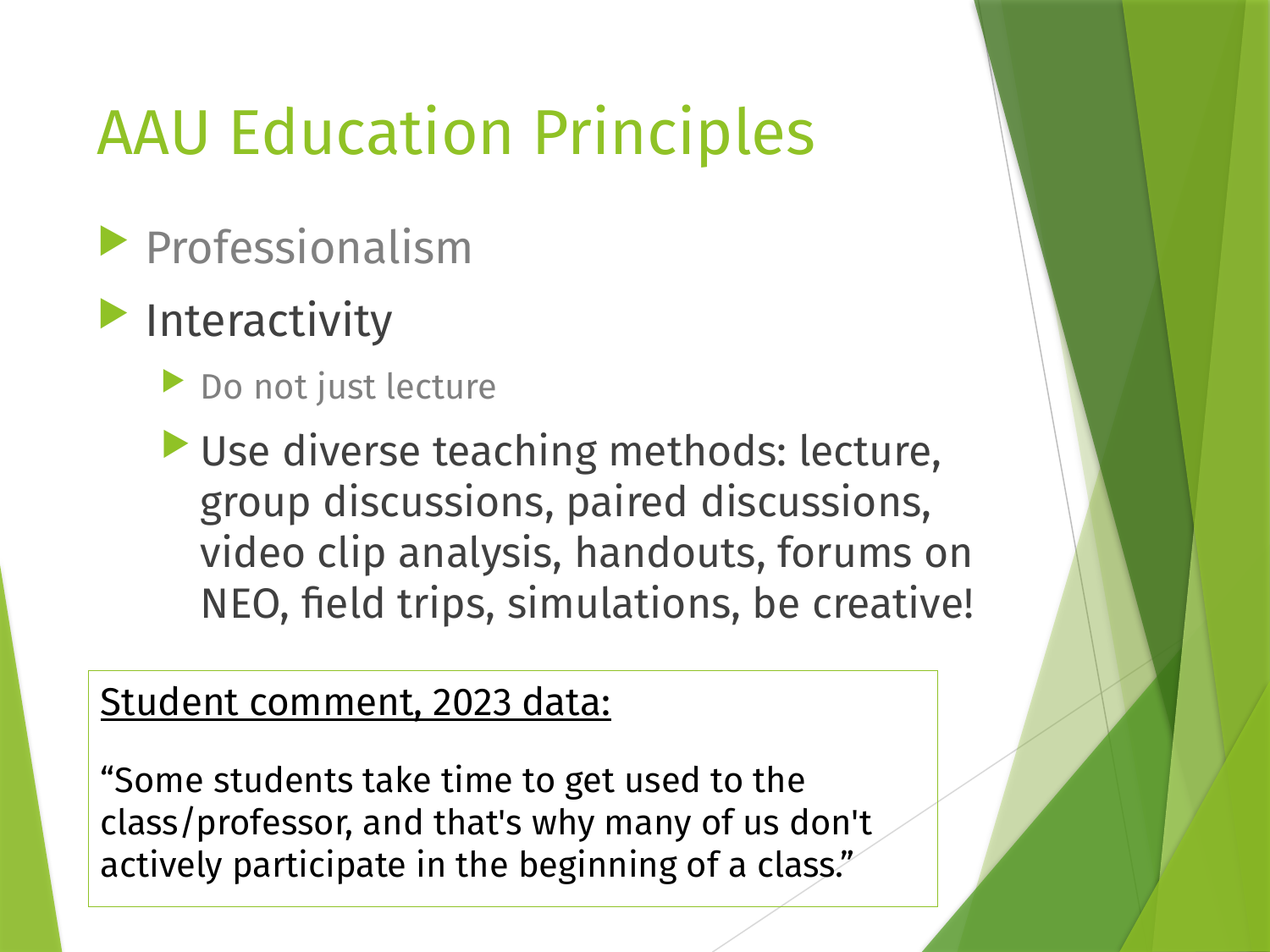

# AAU Education Principles
Professionalism
Interactivity
Do not just lecture
Use diverse teaching methods: lecture, group discussions, paired discussions, video clip analysis, handouts, forums on NEO, field trips, simulations, be creative!

Student comment, 2023 data:

“Some students take time to get used to the class/professor, and that's why many of us don't actively participate in the beginning of a class.”